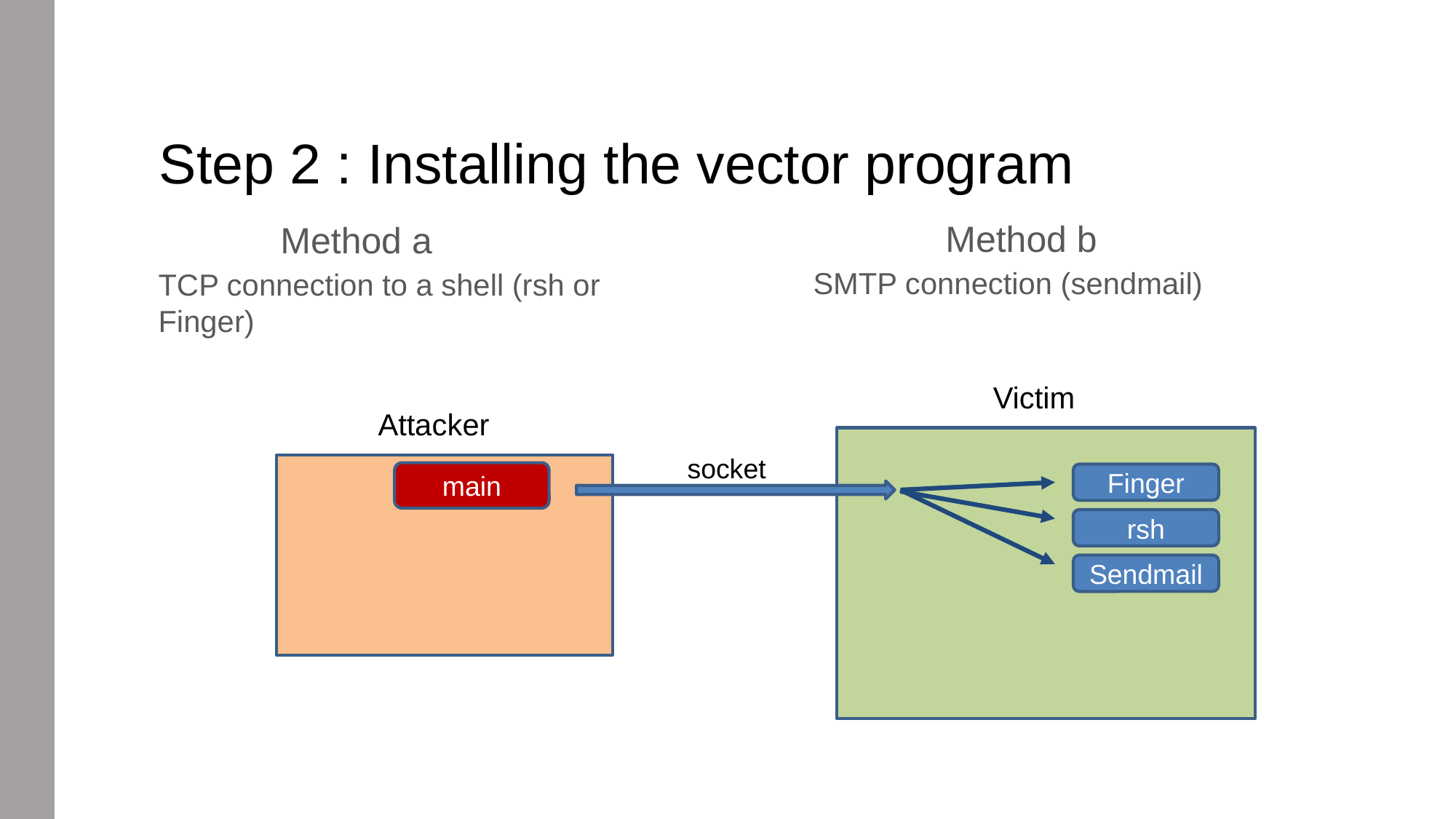

Step 2 : Installing the vector program
             Method b
SMTP connection (sendmail)
            Method a
TCP connection to a shell (rsh or Finger)

Victim
Attacker

socket

main
Finger

rsh
Sendmail